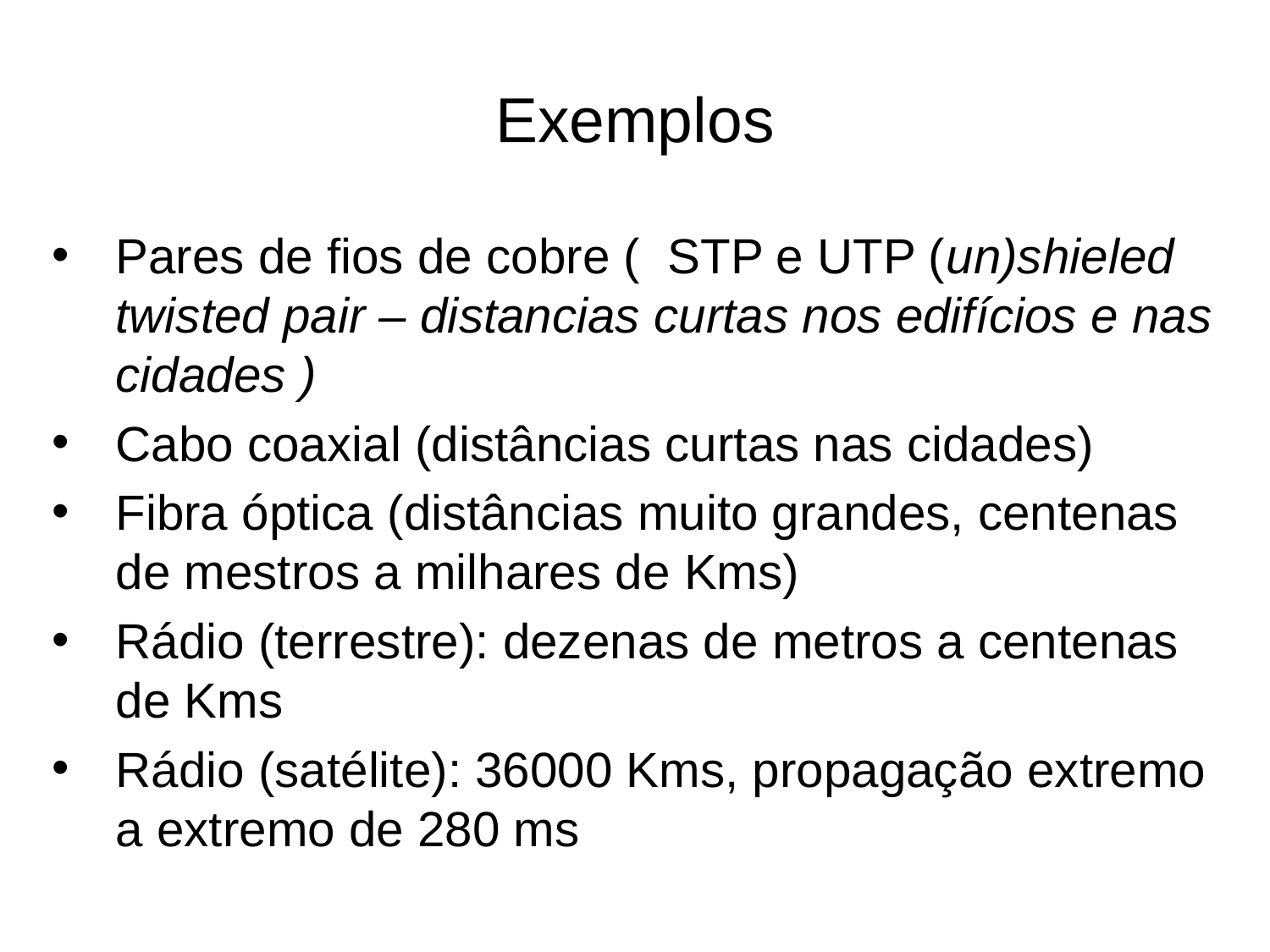

# Exemplos
Pares de fios de cobre (  STP e UTP (un)shieled twisted pair – distancias curtas nos edifícios e nas cidades )
Cabo coaxial (distâncias curtas nas cidades)
Fibra óptica (distâncias muito grandes, centenas de mestros a milhares de Kms)
Rádio (terrestre): dezenas de metros a centenas de Kms
Rádio (satélite): 36000 Kms, propagação extremo a extremo de 280 ms

6